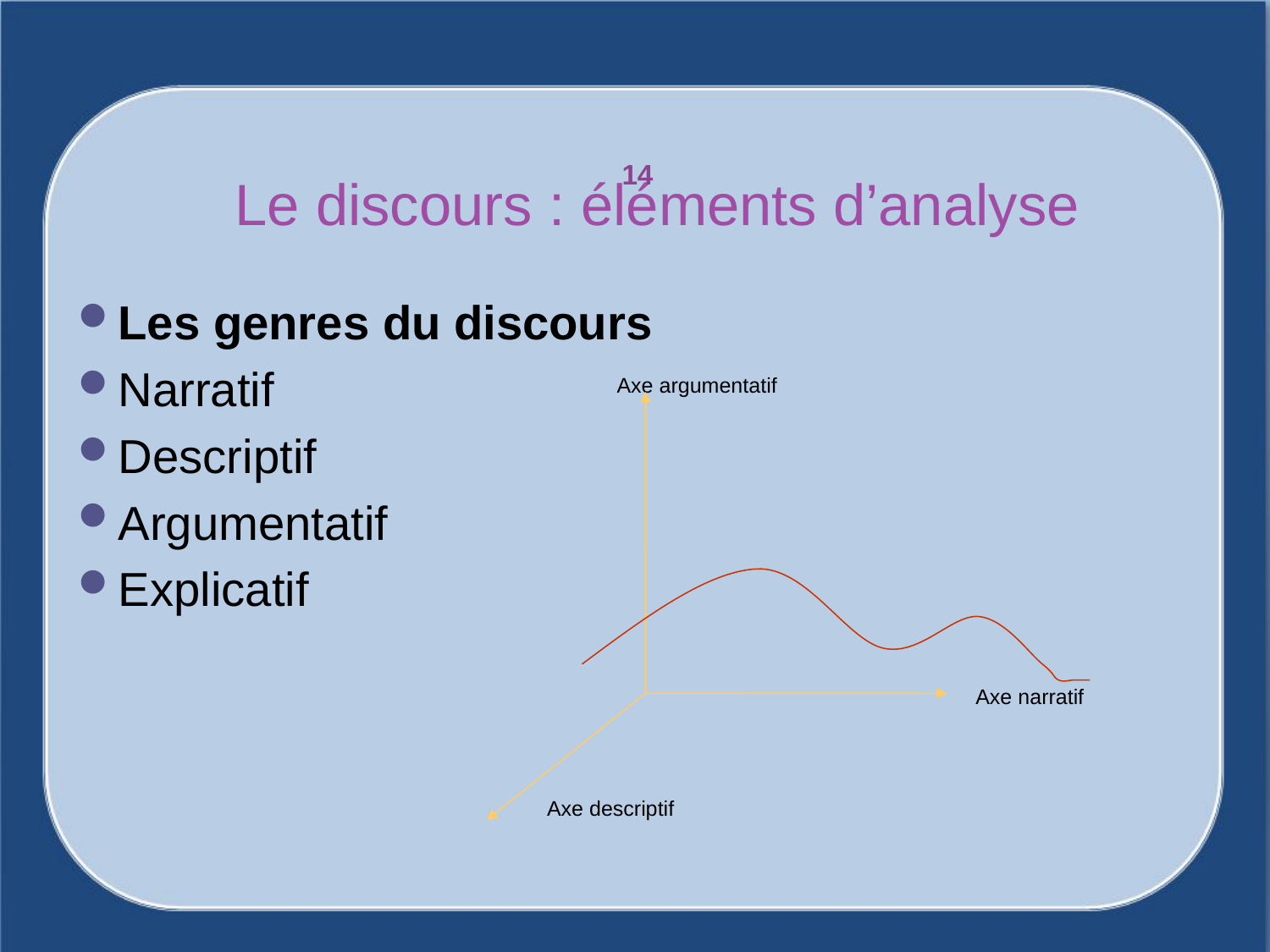

# Le discours : éléments d’analyse
14

Les genres du discours
Narratif
Descriptif
Argumentatif
Explicatif

Axe argumentatif

Axe narratif

Axe descriptif